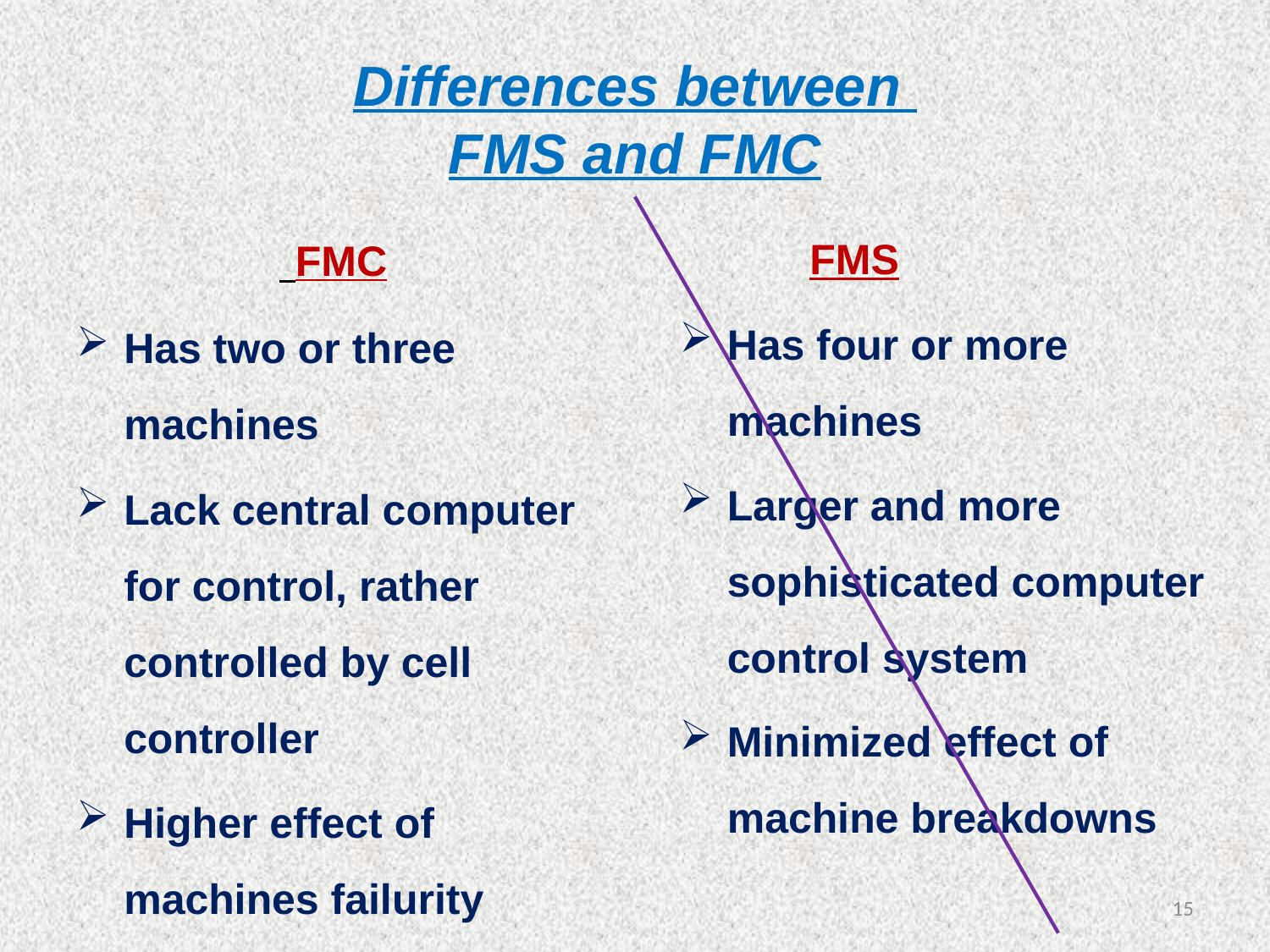

# Differences between FMS and FMC
              FMC
Has two or three machines
Lack central computer for control, rather controlled by cell controller
Higher effect of machines failurity

           FMS
Has four or more machines
Larger and more sophisticated computer control system
Minimized effect of machine breakdowns

15